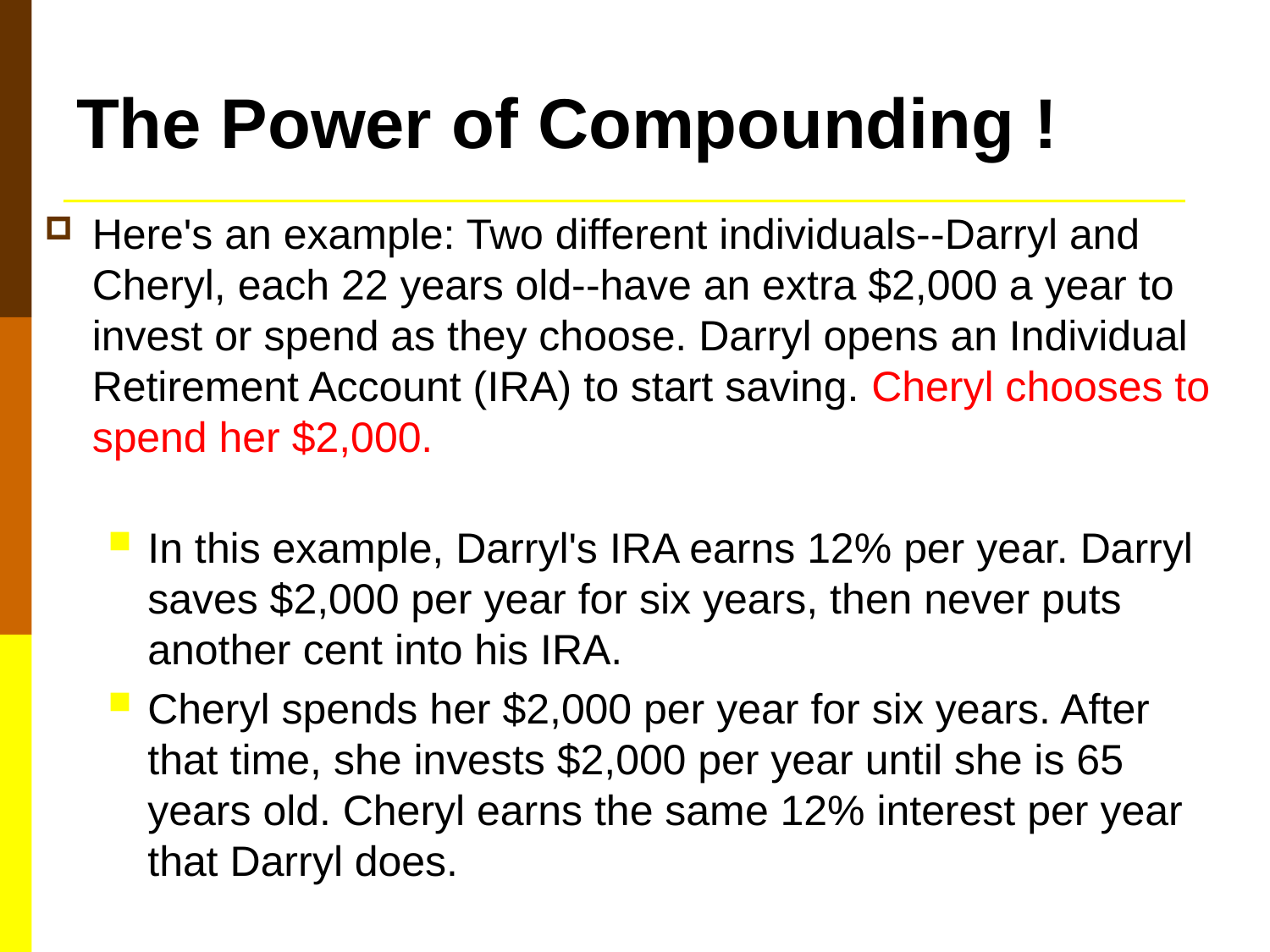

# The Power of Compounding !
Here's an example: Two different individuals--Darryl and Cheryl, each 22 years old--have an extra $2,000 a year to invest or spend as they choose. Darryl opens an Individual Retirement Account (IRA) to start saving. Cheryl chooses to spend her $2,000.
In this example, Darryl's IRA earns 12% per year. Darryl saves $2,000 per year for six years, then never puts another cent into his IRA.
Cheryl spends her $2,000 per year for six years. After that time, she invests $2,000 per year until she is 65 years old. Cheryl earns the same 12% interest per year that Darryl does.
Study the chart on the next slide CAREFULLY.  What does it tell you?